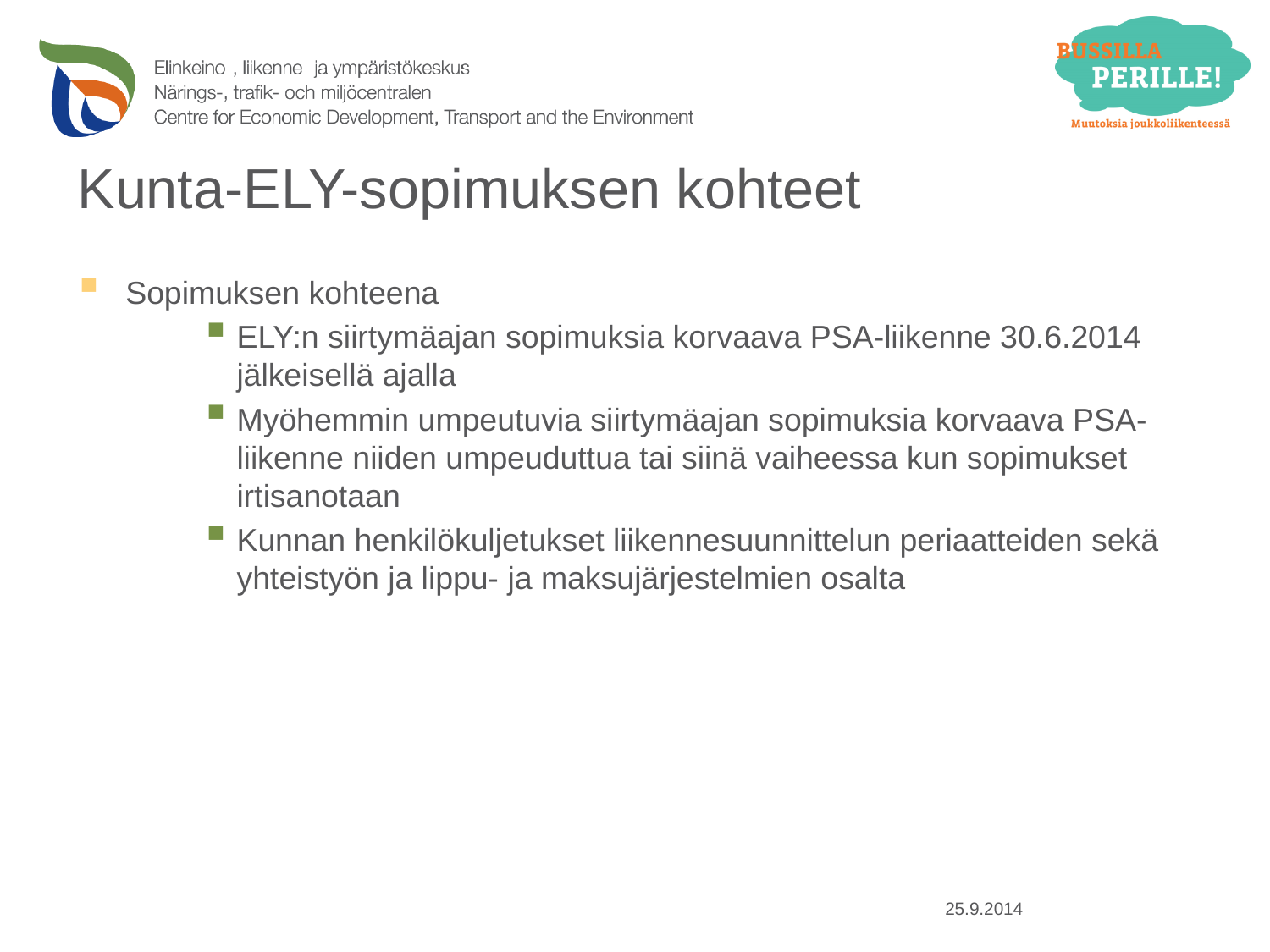

# Kunta-ELY-sopimuksen kohteet
Sopimuksen kohteena
ELY:n siirtymäajan sopimuksia korvaava PSA-liikenne 30.6.2014 jälkeisellä ajalla
Myöhemmin umpeutuvia siirtymäajan sopimuksia korvaava PSA-liikenne niiden umpeuduttua tai siinä vaiheessa kun sopimukset irtisanotaan
Kunnan henkilökuljetukset liikennesuunnittelun periaatteiden sekä yhteistyön ja lippu- ja maksujärjestelmien osalta

25.9.2014